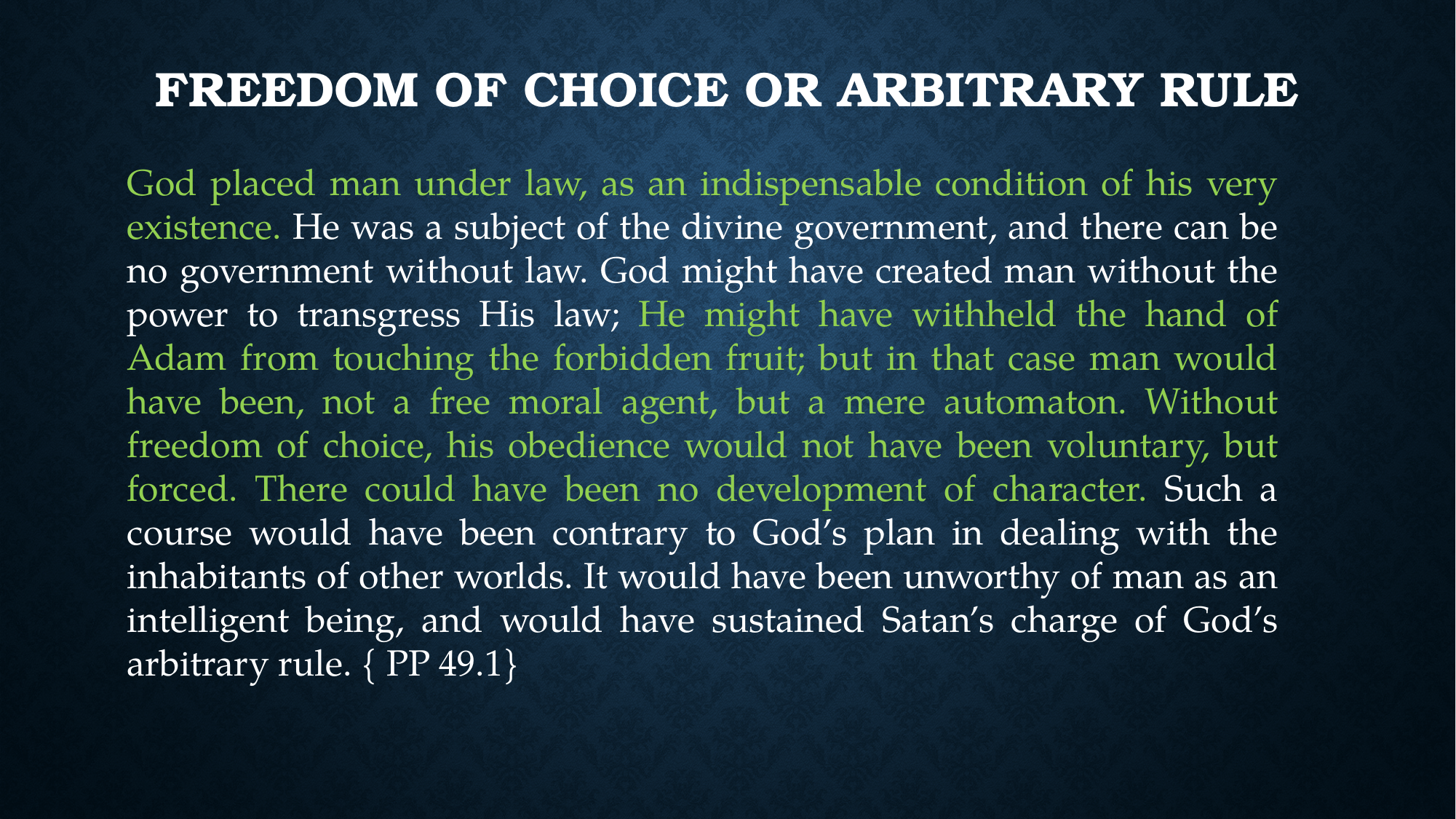

# Freedom of Choice or Arbitrary Rule
God placed man under law, as an indispensable condition of his very existence. He was a subject of the divine government, and there can be no government without law. God might have created man without the power to transgress His law; He might have withheld the hand of Adam from touching the forbidden fruit; but in that case man would have been, not a free moral agent, but a mere automaton. Without freedom of choice, his obedience would not have been voluntary, but forced. There could have been no development of character. Such a course would have been contrary to God’s plan in dealing with the inhabitants of other worlds. It would have been unworthy of man as an intelligent being, and would have sustained Satan’s charge of God’s arbitrary rule. { PP 49.1}